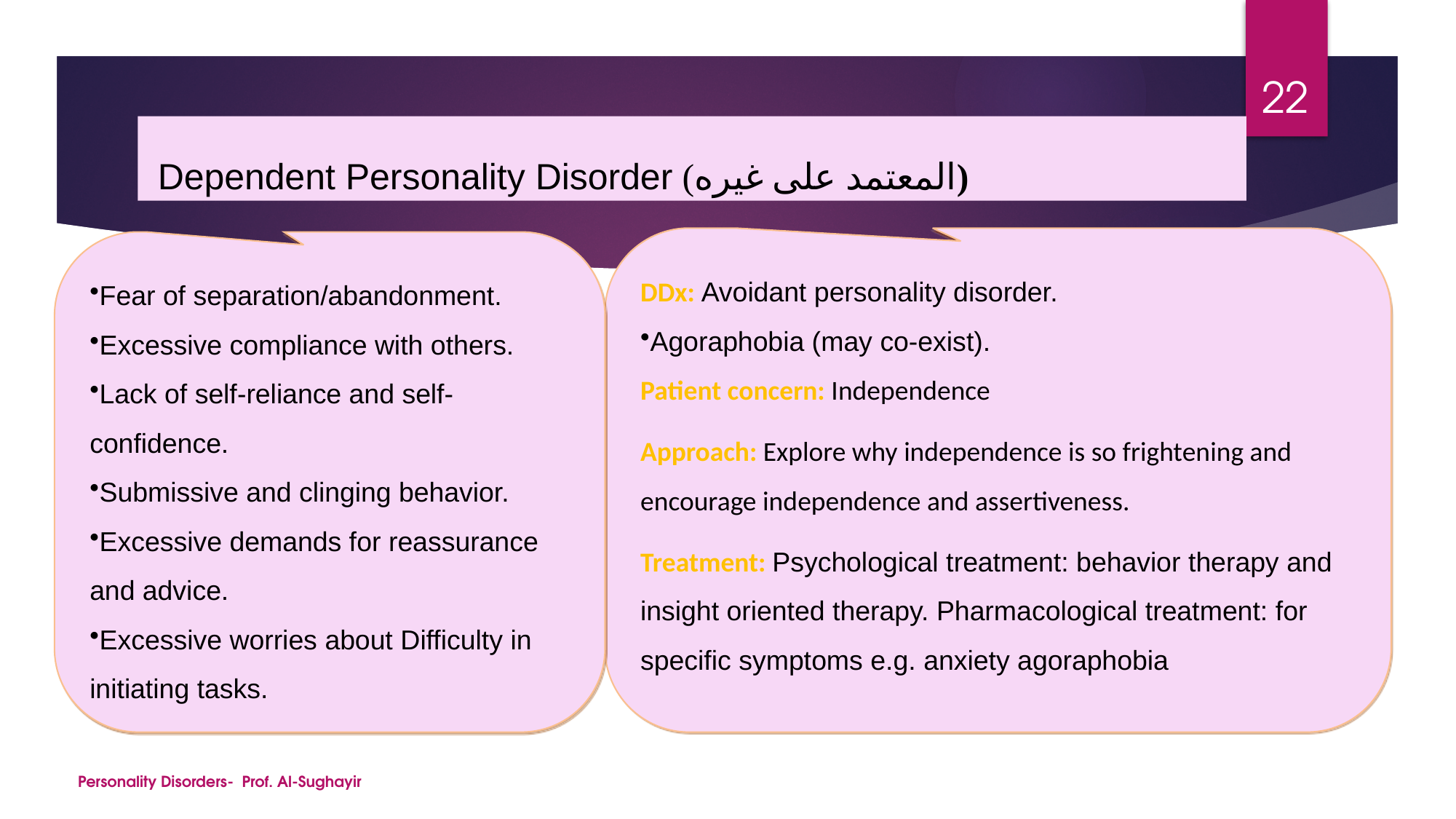

22
# (المعتمد على غيره) Dependent Personality Disorder
DDx: Avoidant personality disorder.
Agoraphobia (may co-exist).
Patient concern: Independence
Approach: Explore why independence is so frightening and encourage independence and assertiveness.
Treatment: Psychological treatment: behavior therapy and insight oriented therapy. Pharmacological treatment: for specific symptoms e.g. anxiety agoraphobia
Fear of separation/abandonment.
Excessive compliance with others.
Lack of self-reliance and self-confidence.
Submissive and clinging behavior.
Excessive demands for reassurance and advice.
Excessive worries about Difficulty in initiating tasks.
Personality Disorders-  Prof. Al-Sughayir